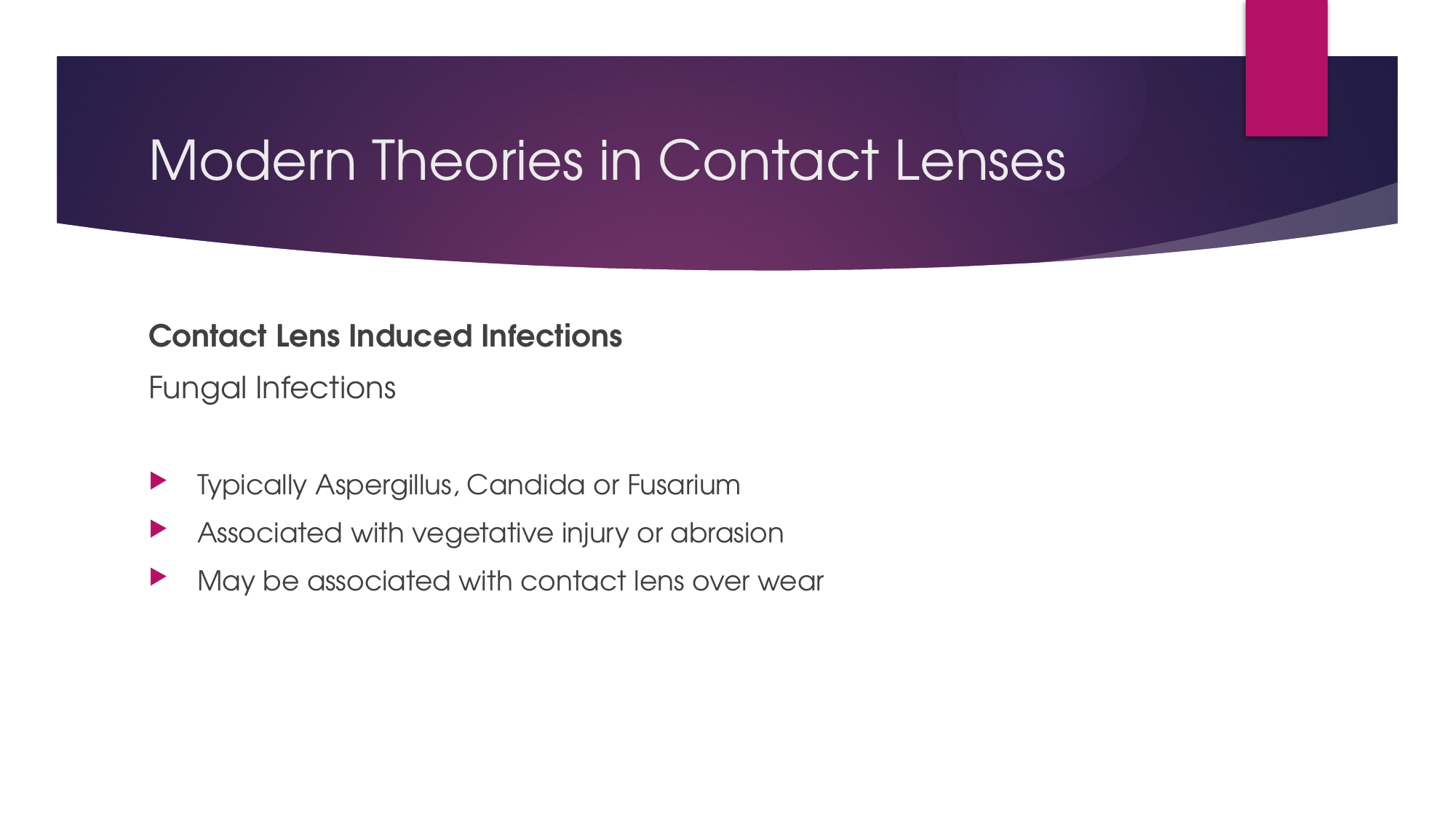

# Modern Theories in Contact Lenses
Contact Lens Induced Infections
Fungal Infections

 Typically Aspergillus, Candida or Fusarium
 Associated with vegetative injury or abrasion
 May be associated with contact lens over wear